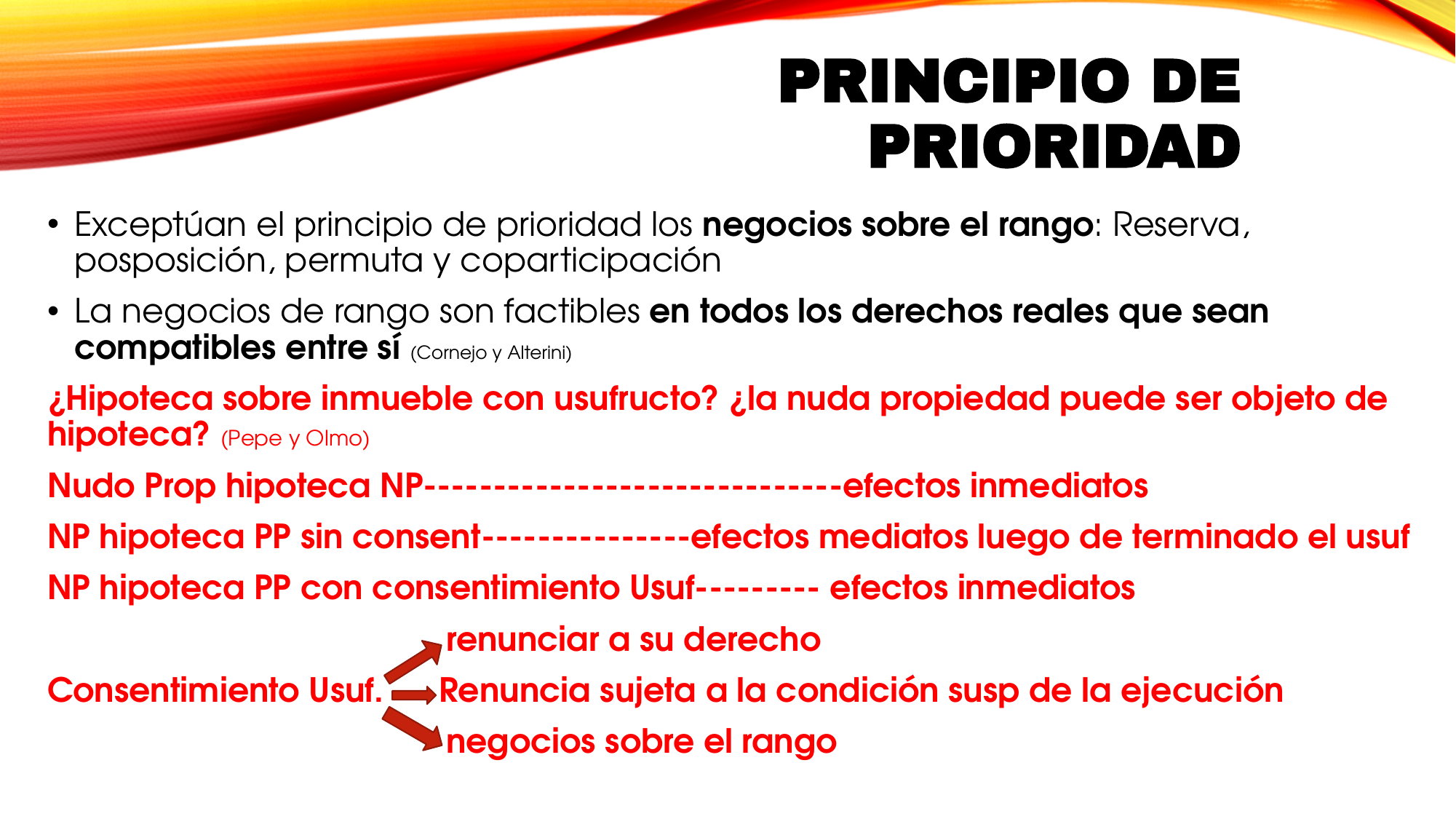

# PRINCIPIO DE PRIORIDAD
Exceptúan el principio de prioridad los negocios sobre el rango: Reserva, posposición, permuta y coparticipación
La negocios de rango son factibles en todos los derechos reales que sean compatibles entre sí (Cornejo y Alterini)
¿Hipoteca sobre inmueble con usufructo? ¿la nuda propiedad puede ser objeto de hipoteca? (Pepe y Olmo)
Nudo Prop hipoteca NP------------------------------efectos inmediatos
NP hipoteca PP sin consent---------------efectos mediatos luego de terminado el usuf
NP hipoteca PP con consentimiento Usuf--------- efectos inmediatos
                                           renunciar a su derecho
Consentimiento Usuf.      Renuncia sujeta a la condición susp de la ejecución
                                           negocios sobre el rango